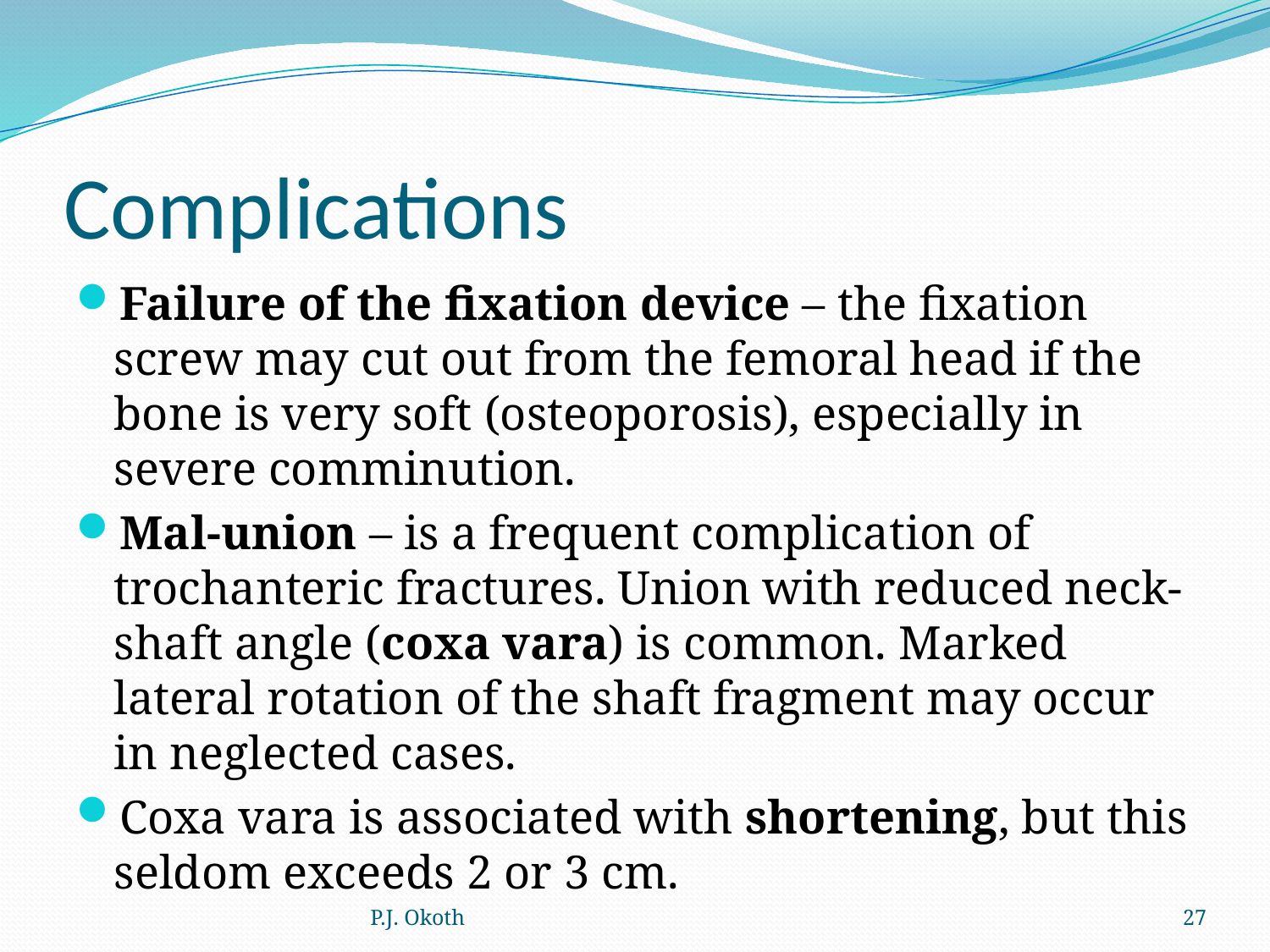

# Complications
Failure of the fixation device – the fixation screw may cut out from the femoral head if the bone is very soft (osteoporosis), especially in severe comminution.
Mal-union – is a frequent complication of trochanteric fractures. Union with reduced neck-shaft angle (coxa vara) is common. Marked lateral rotation of the shaft fragment may occur in neglected cases.
Coxa vara is associated with shortening, but this seldom exceeds 2 or 3 cm.

P.J. Okoth
27